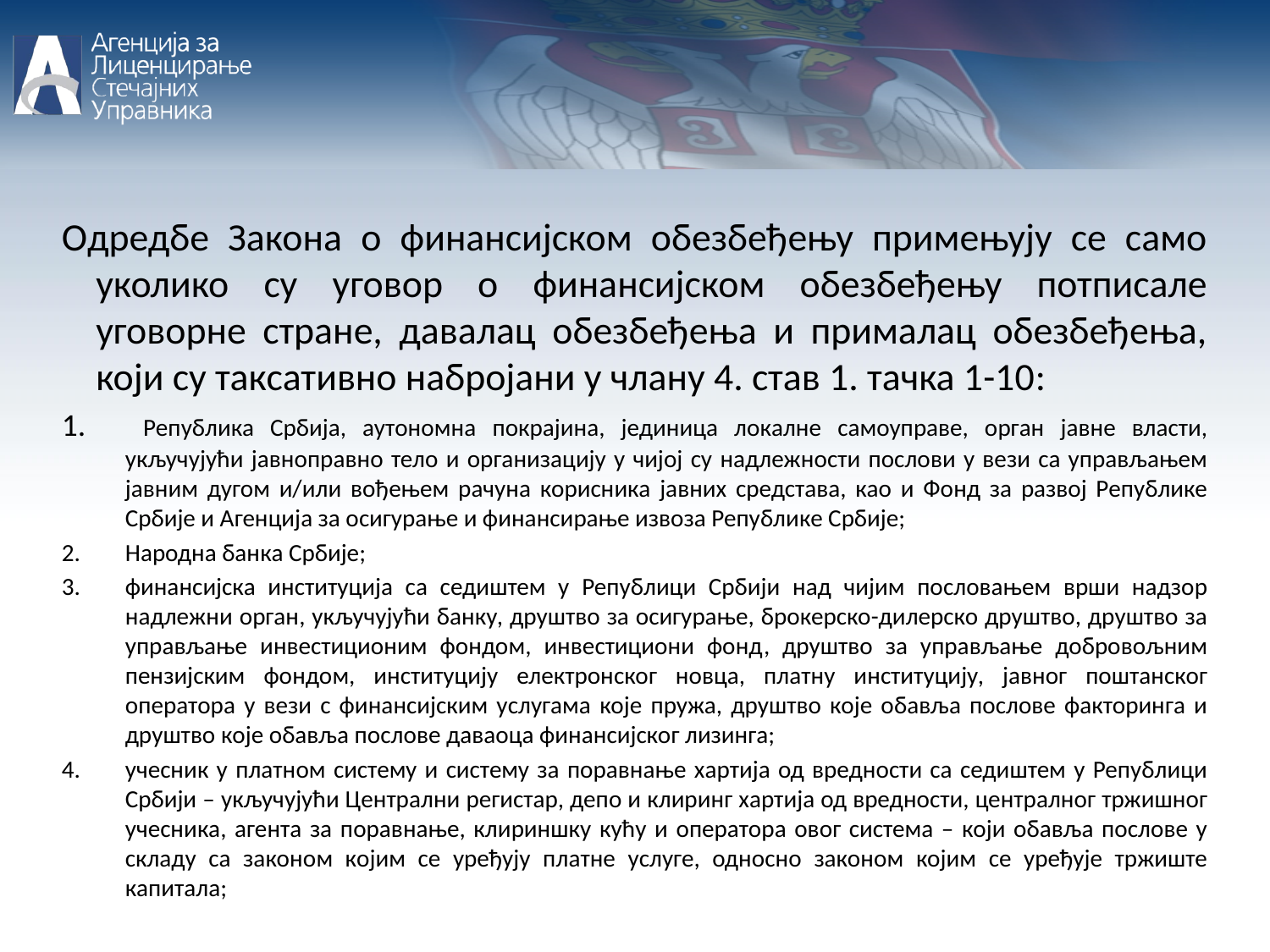

Oдредбе Закона о финансијском обезбеђењу примењују се само уколико су уговор о финансијском обезбеђењу потписале уговорне стране, давалац обезбеђења и прималац обезбеђења, који су таксативно набројани у члану 4. став 1. тачка 1-10:
 Република Србија, аутономна покрајина, јединица локалне самоуправе, орган јавне власти, укључујући јавноправно тело и организацију у чијој су надлежности послови у вези са управљањем јавним дугом и/или вођењем рачуна корисника јавних средстава, као и Фонд за развој Републике Србије и Агенција за осигурање и финансирање извоза Републике Србије;
Народна банка Србије;
финансијска институција са седиштем у Републици Србији над чијим пословањем врши надзор надлежни орган, укључујући банку, друштво за осигурање, брокерско-дилерско друштво, друштво за управљање инвестиционим фондом, инвестициони фонд, друштво за управљање добровољним пензијским фондом, институцију електронског новца, платну институцију, јавног поштанског оператора у вези с финансијским услугама које пружа, друштво које обавља послове факторинга и друштво које обавља послове даваоца финансијског лизинга;
учесник у платном систему и систему за поравнање хартија од вредности са седиштем у Републици Србији – укључујући Централни регистар, депо и клиринг хартија од вредности, централног тржишног учесника, агента за поравнање, клириншку кућу и оператора овог система – који обавља послове у складу са законом којим се уређују платне услуге, односно законом којим се уређује тржиште капитала;